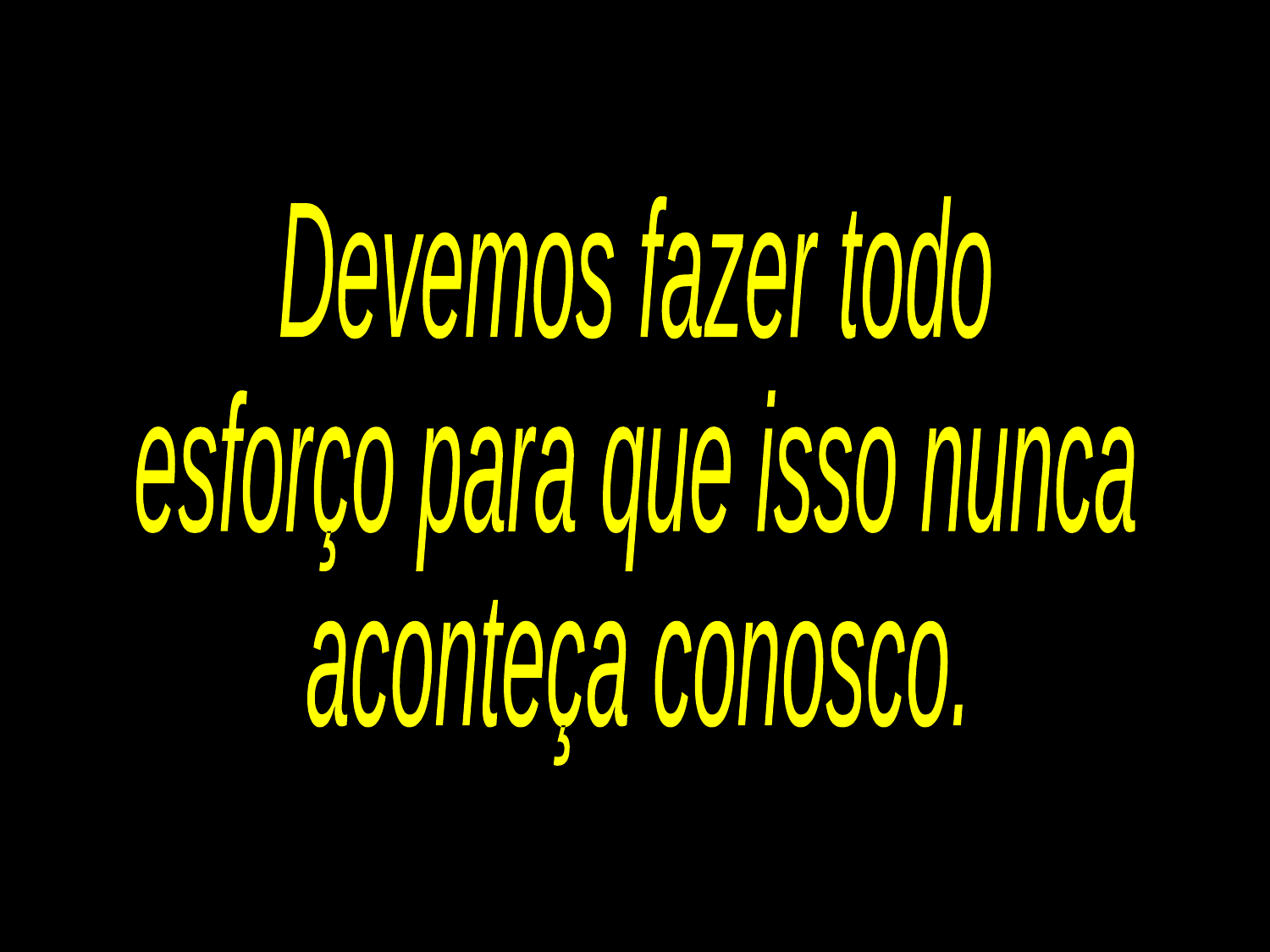

Devemos fazer todo
esforço para que isso nunca
aconteça conosco.